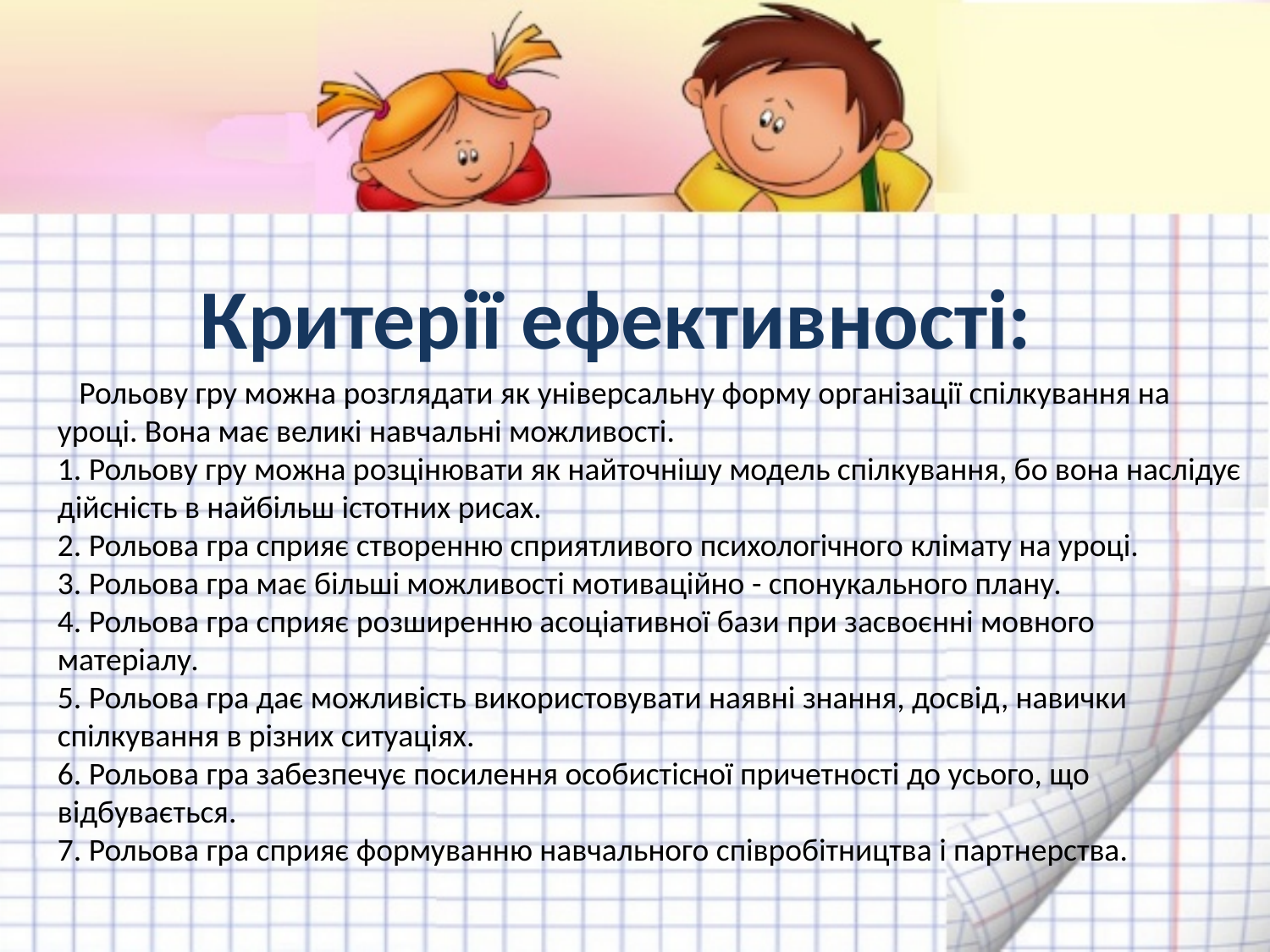

# Критерії ефективності:
   Рольову гру можна розглядати як універсальну форму організації спілкування на уроці. Вона має великі навчальні можливості. 
1. Рольову гру можна розцінювати як найточнішу модель спілкування, бо вона наслідує дійсність в найбільш істотних рисах.
2. Рольова гра сприяє створенню сприятливого психологічного клімату на уроці.
3. Рольова гра має більші можливості мотиваційно - спонукального плану.
4. Рольова гра сприяє розширенню асоціативної бази при засвоєнні мовного матеріалу. 
5. Рольова гра дає можливість використовувати наявні знання, досвід, навички спілкування в різних ситуаціях.
6. Рольова гра забезпечує посилення особистісної причетності до усього, що відбувається.
7. Рольова гра сприяє формуванню навчального співробітництва і партнерства.